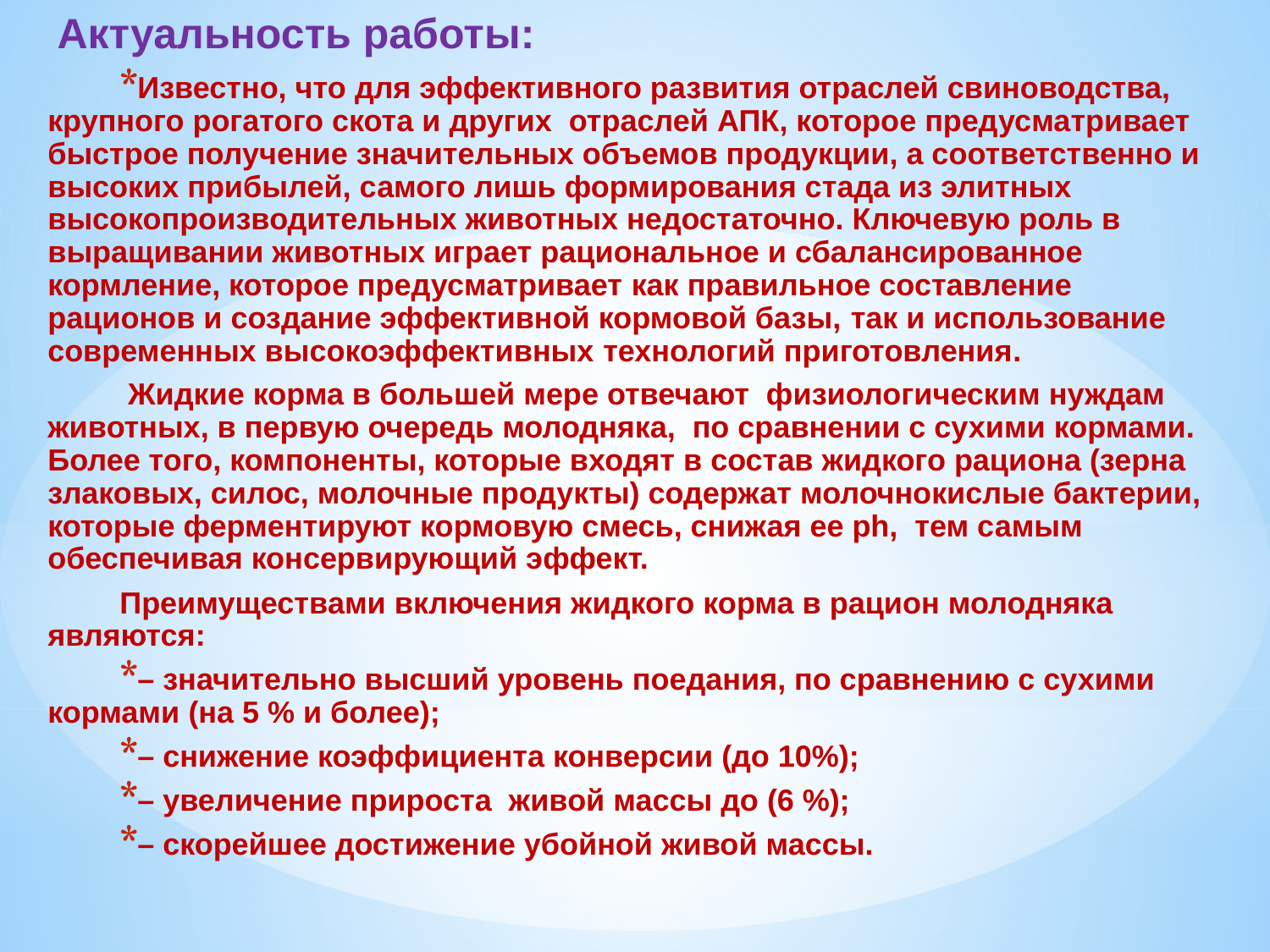

# Актуальность работы:
Известно, что для эффективного развития отраслей свиноводства, крупного рогатого скота и других  отраслей АПК, которое предусматривает быстрое получение значительных объемов продукции, а соответственно и высоких прибылей, самого лишь формирования стада из элитных высокопроизводительных животных недостаточно. Ключевую роль в выращивании животных играет рациональное и сбалансированное кормление, которое предусматривает как правильное составление рационов и создание эффективной кормовой базы, так и использование современных высокоэффективных технологий приготовления.
 Жидкие корма в большей мере отвечают  физиологическим нуждам животных, в первую очередь молодняка,  по сравнении с сухими кормами. Более того, компоненты, которые входят в состав жидкого рациона (зерна злаковых, силос, молочные продукты) содержат молочнокислые бактерии, которые ферментируют кормовую смесь, снижая ее ph,  тем самым обеспечивая консервирующий эффект.
Преимуществами включения жидкого корма в рацион молодняка являются:
– значительно высший уровень поедания, по сравнению с сухими кормами (на 5 % и более);
– снижение коэффициента конверсии (до 10%);
– увеличение прироста  живой массы до (6 %);
– скорейшее достижение убойной живой массы.